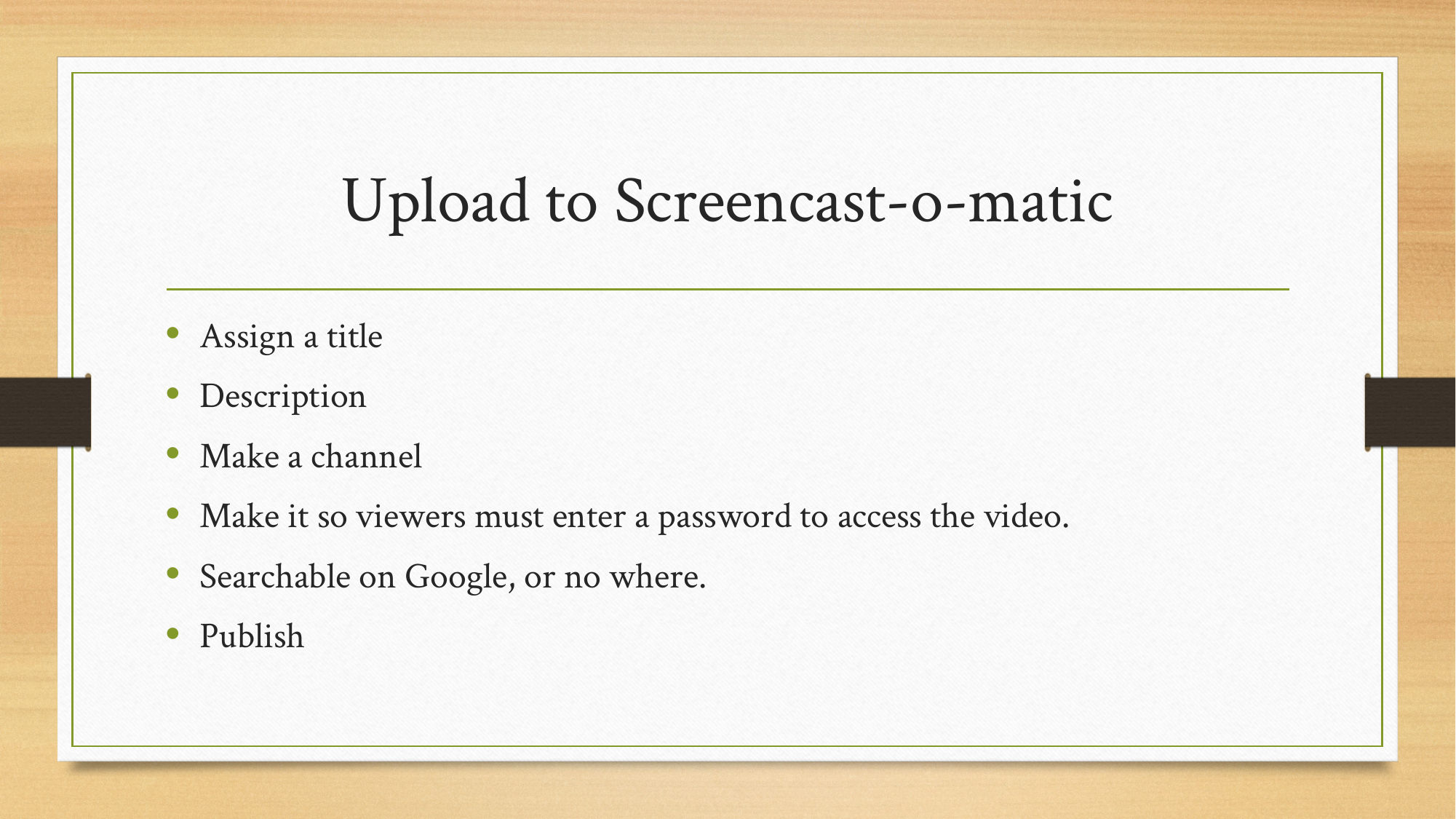

# Upload to Screencast-o-matic
Assign a title
Description
Make a channel
Make it so viewers must enter a password to access the video.
Searchable on Google, or no where.
Publish